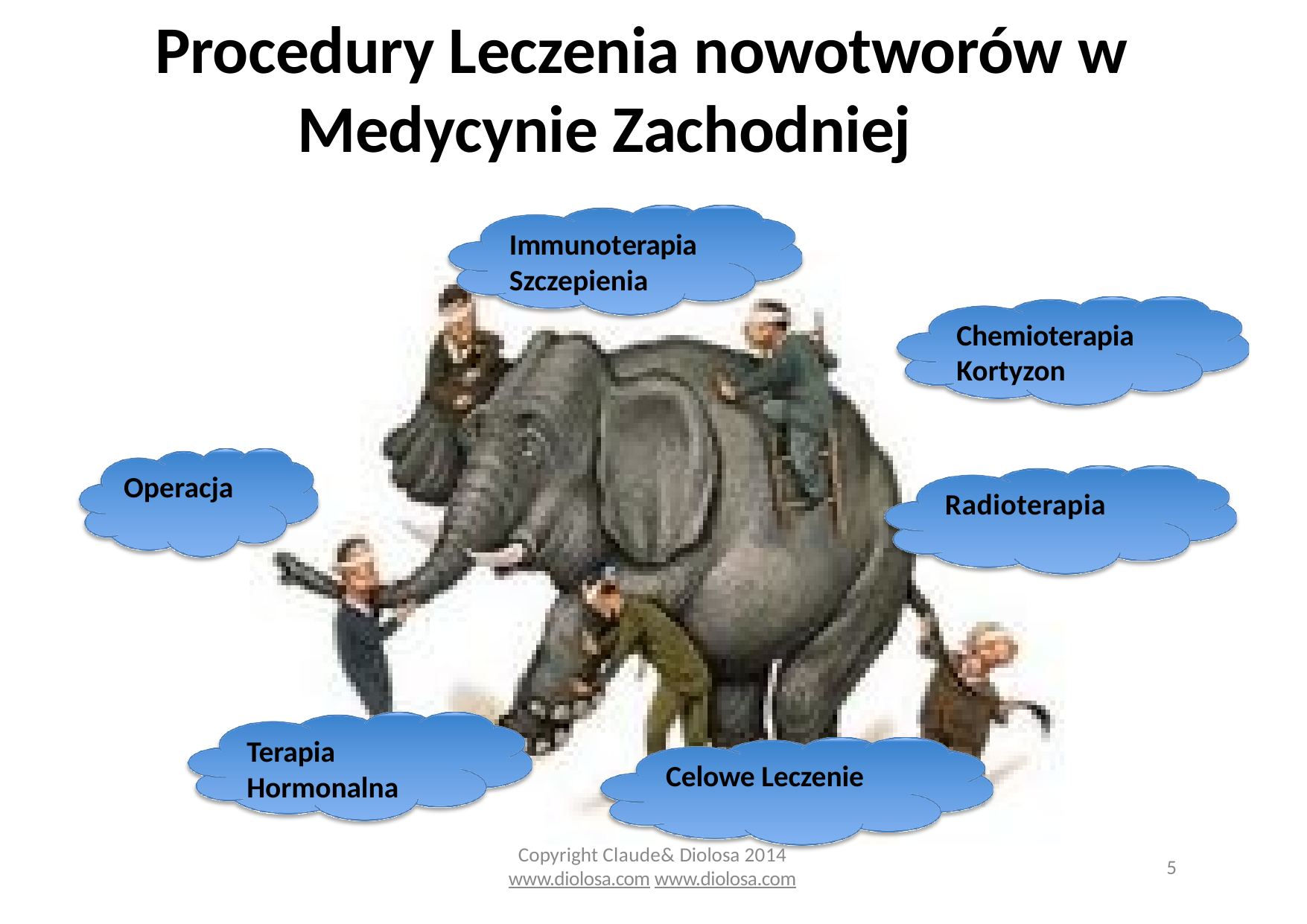

# Procedury Leczenia nowotworów w Medycynie Zachodniej

Immunoterapia
Szczepienia
Chemioterapia Kortyzon

Operacja

Radioterapia

Terapia Hormonalna

Celowe Leczenie
Copyright Claude& Diolosa 2014
www.diolosa.com www.diolosa.com
5